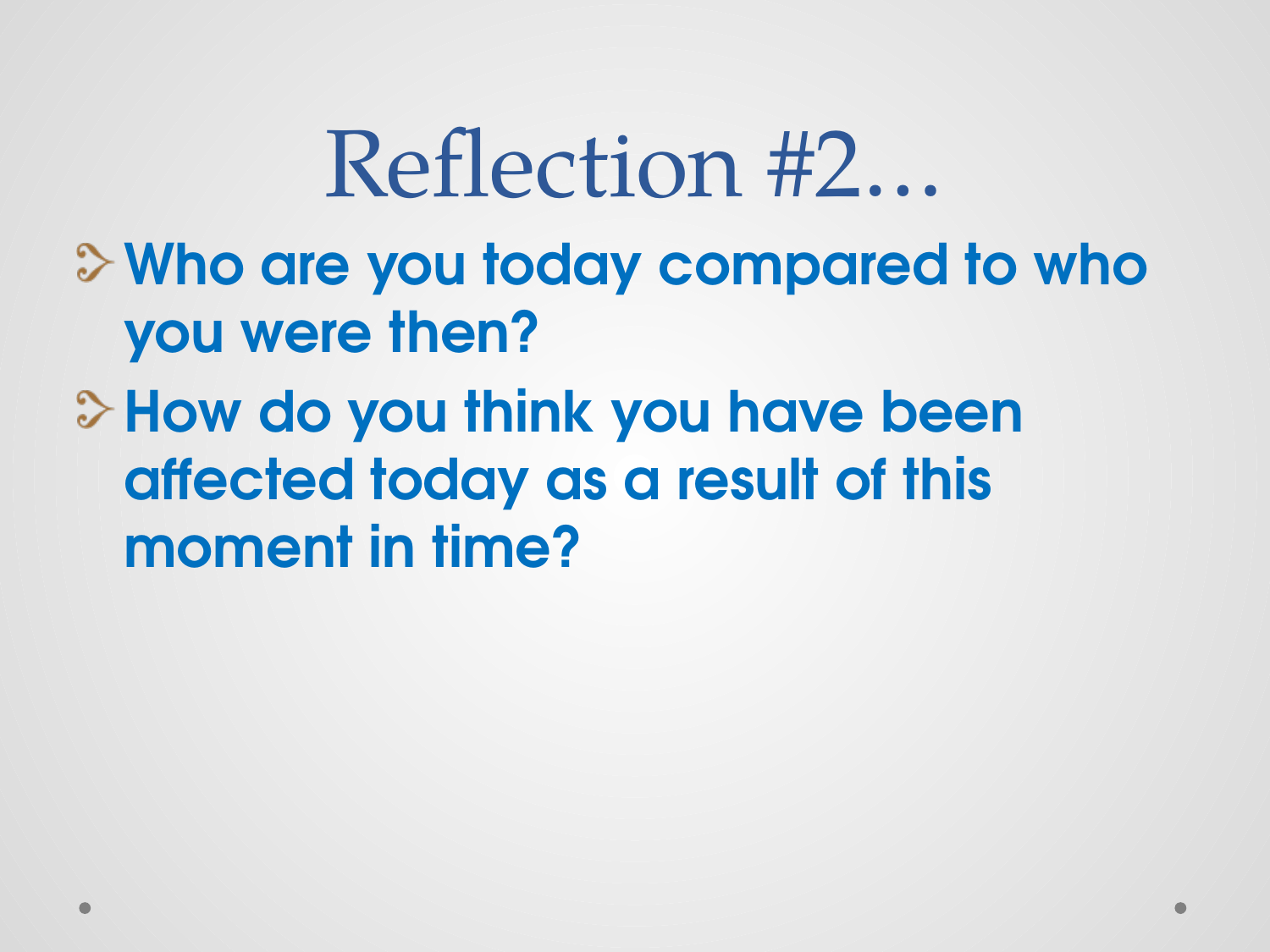

# Reflection #2…
Who are you today compared to who you were then?
How do you think you have been affected today as a result of this moment in time?